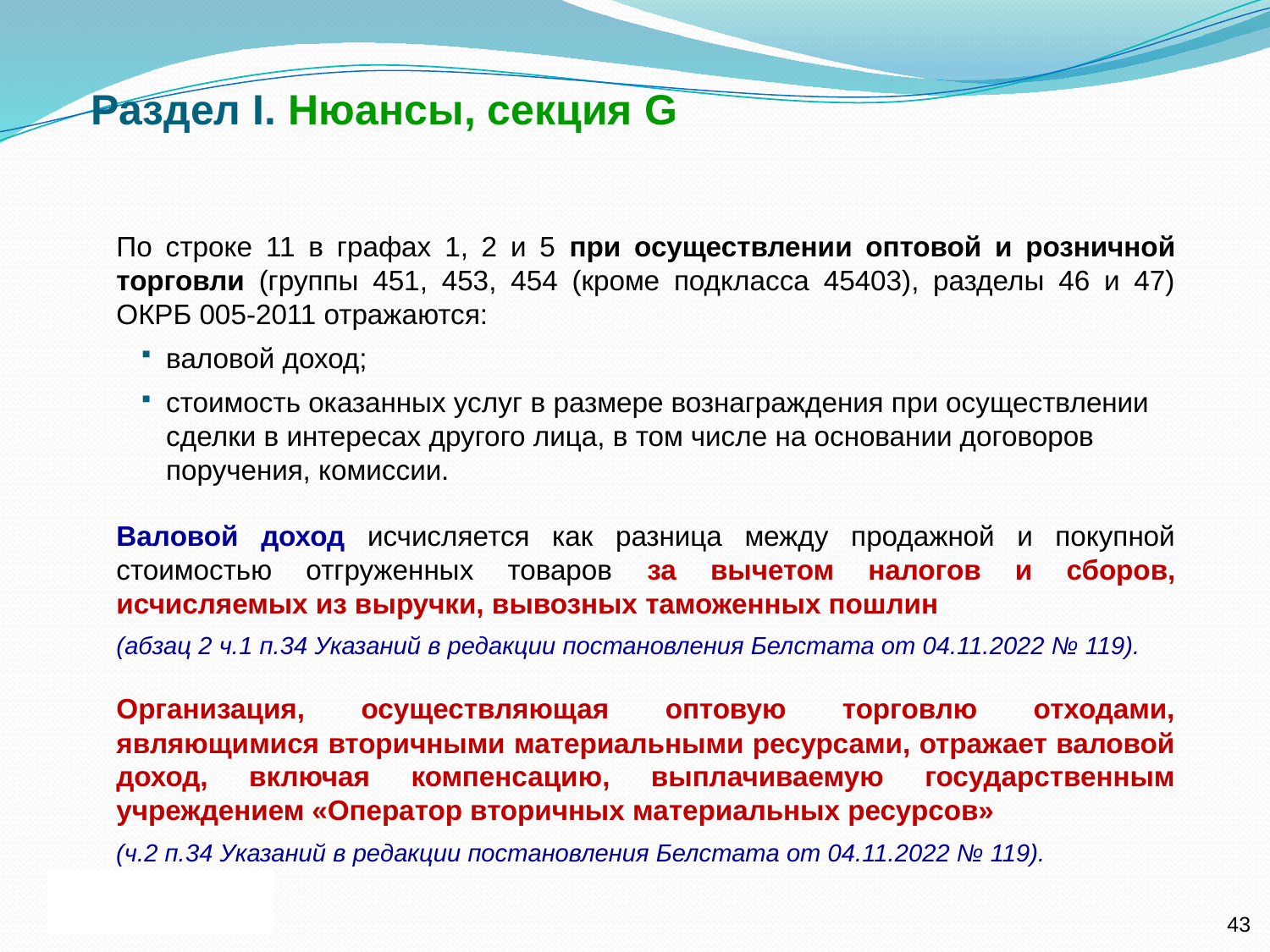

Раздел I. Нюансы, секция G
По строке 11 в графах 1, 2 и 5 при осуществлении оптовой и розничной торговли (группы 451, 453, 454 (кроме подкласса 45403), разделы 46 и 47) ОКРБ 005-2011 отражаются:
валовой доход;
стоимость оказанных услуг в размере вознаграждения при осуществлении сделки в интересах другого лица, в том числе на основании договоров поручения, комиссии.
Валовой доход исчисляется как разница между продажной и покупной стоимостью отгруженных товаров за вычетом налогов и сборов, исчисляемых из выручки, вывозных таможенных пошлин
(абзац 2 ч.1 п.34 Указаний в редакции постановления Белстата от 04.11.2022 № 119).
Организация, осуществляющая оптовую торговлю отходами, являющимися вторичными материальными ресурсами, отражает валовой доход, включая компенсацию, выплачиваемую государственным учреждением «Оператор вторичных материальных ресурсов»
(ч.2 п.34 Указаний в редакции постановления Белстата от 04.11.2022 № 119).

43